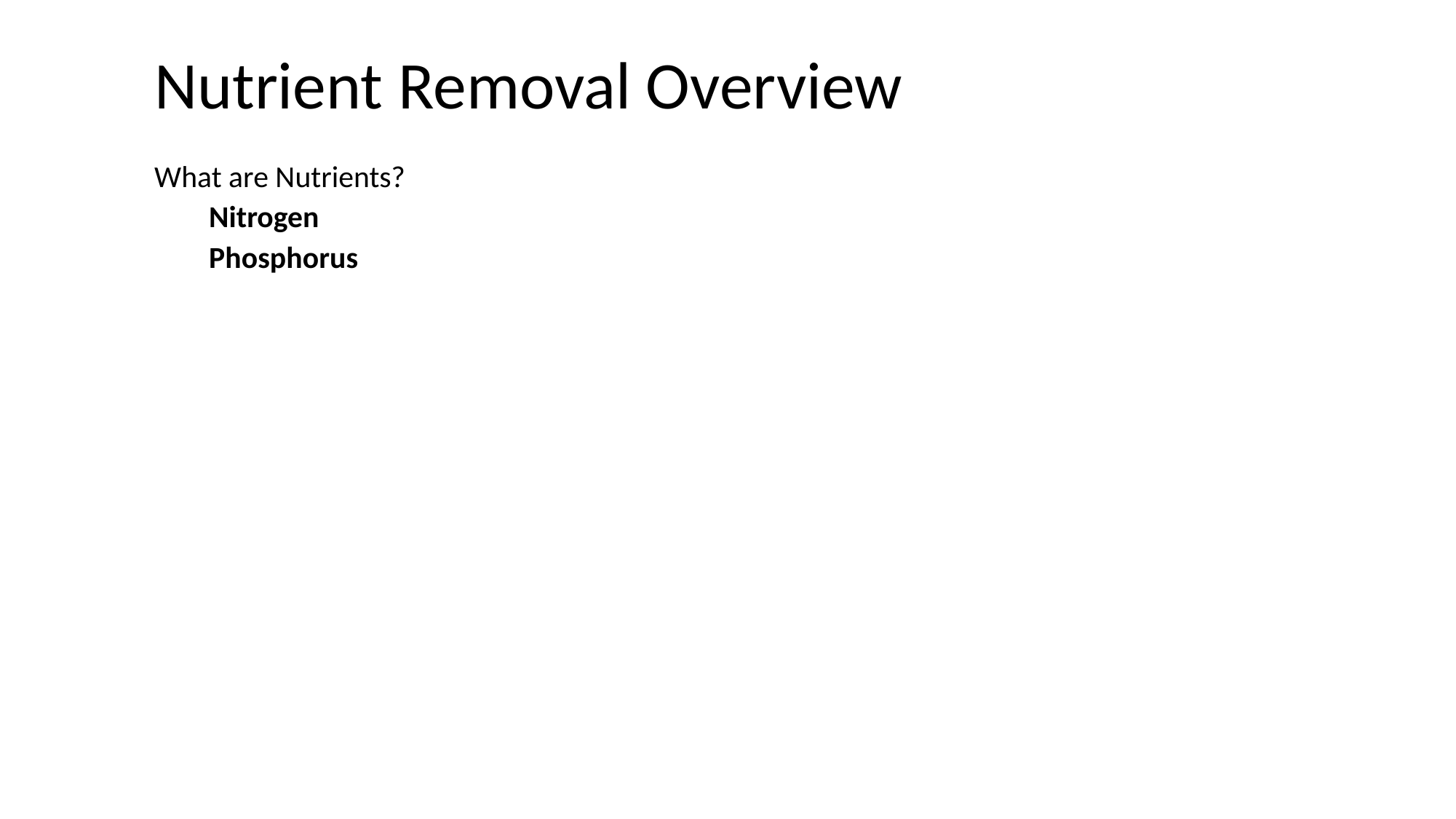

# Nutrient Removal Overview
What are Nutrients?
Nitrogen
Phosphorus